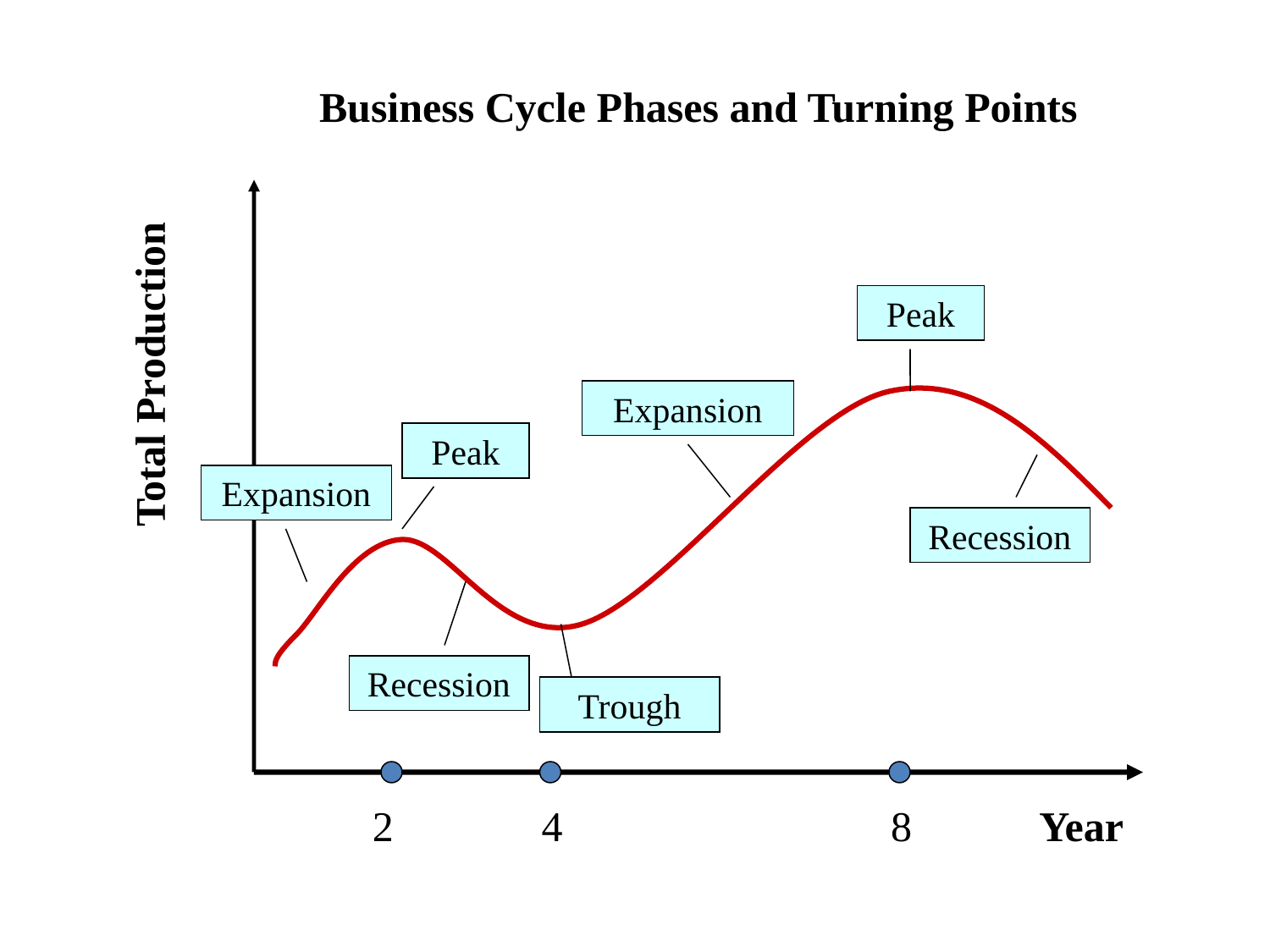

Business Cycle Phases and Turning Points

Total Production
Peak

Expansion
Peak

Expansion

Recession

Recession
Trough

2
4
8
Year